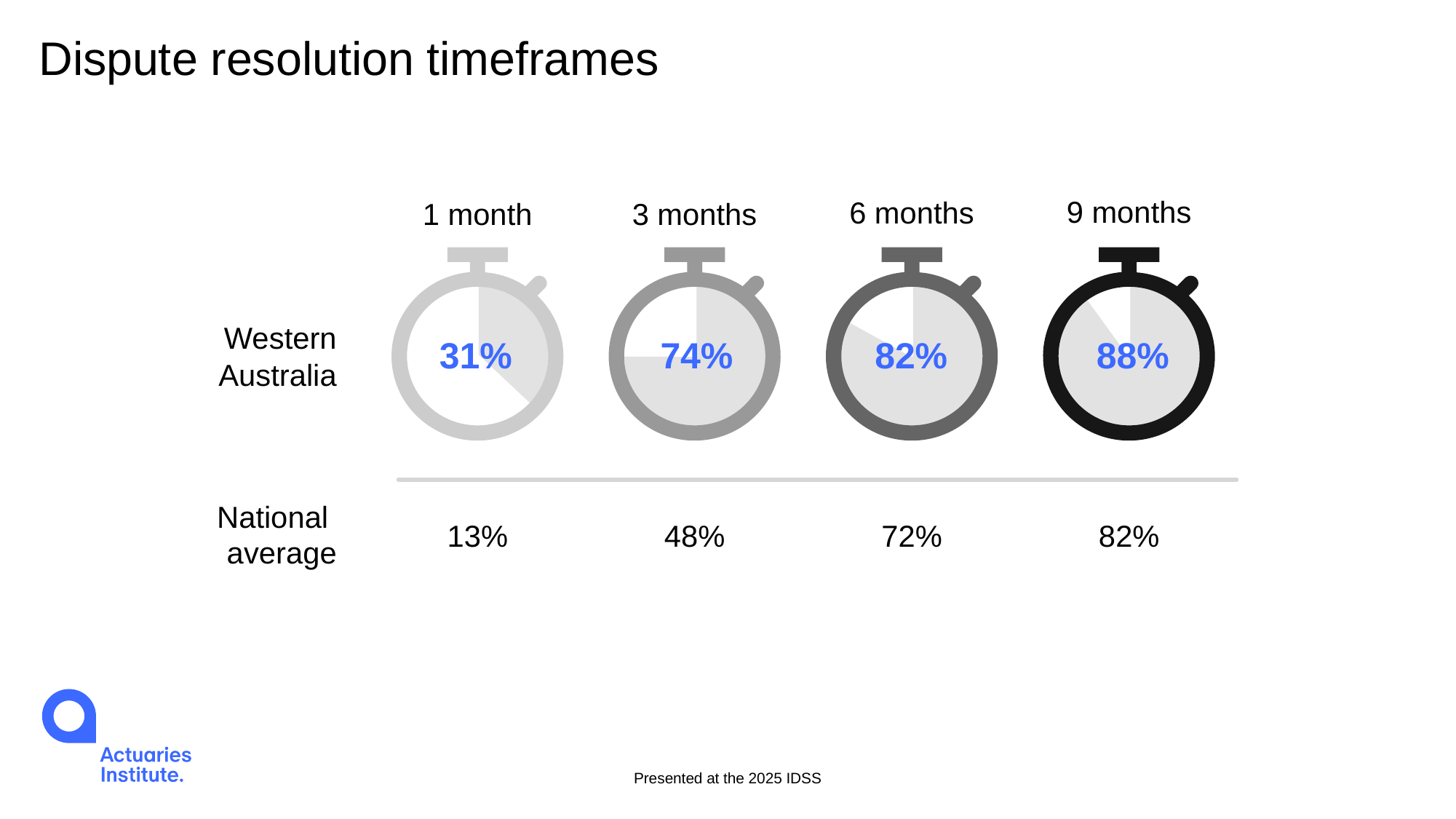

# Dispute resolution timeframes
9 months
6 months
1 month
3 months

### Chart

| Category | Column1 |
|---|---|
| 1st Qtr | 37.0 |
| 2nd Qtr | 63.0 |

### Chart

| Category | Column1 |
|---|---|
| 1st Qtr | 75.0 |
| 2nd Qtr | 25.0 |

### Chart

| Category | Column1 |
|---|---|
| 1st Qtr | 83.0 |
| 2nd Qtr | 17.0 |

### Chart

| Category | Column1 |
|---|---|
| 1st Qtr | 90.0 |
| 2nd Qtr | 10.0 |
Western
Australia
31%
74%
82%
88%
National
average
13%
48%
72%
82%
Presented at the 2025 IDSS